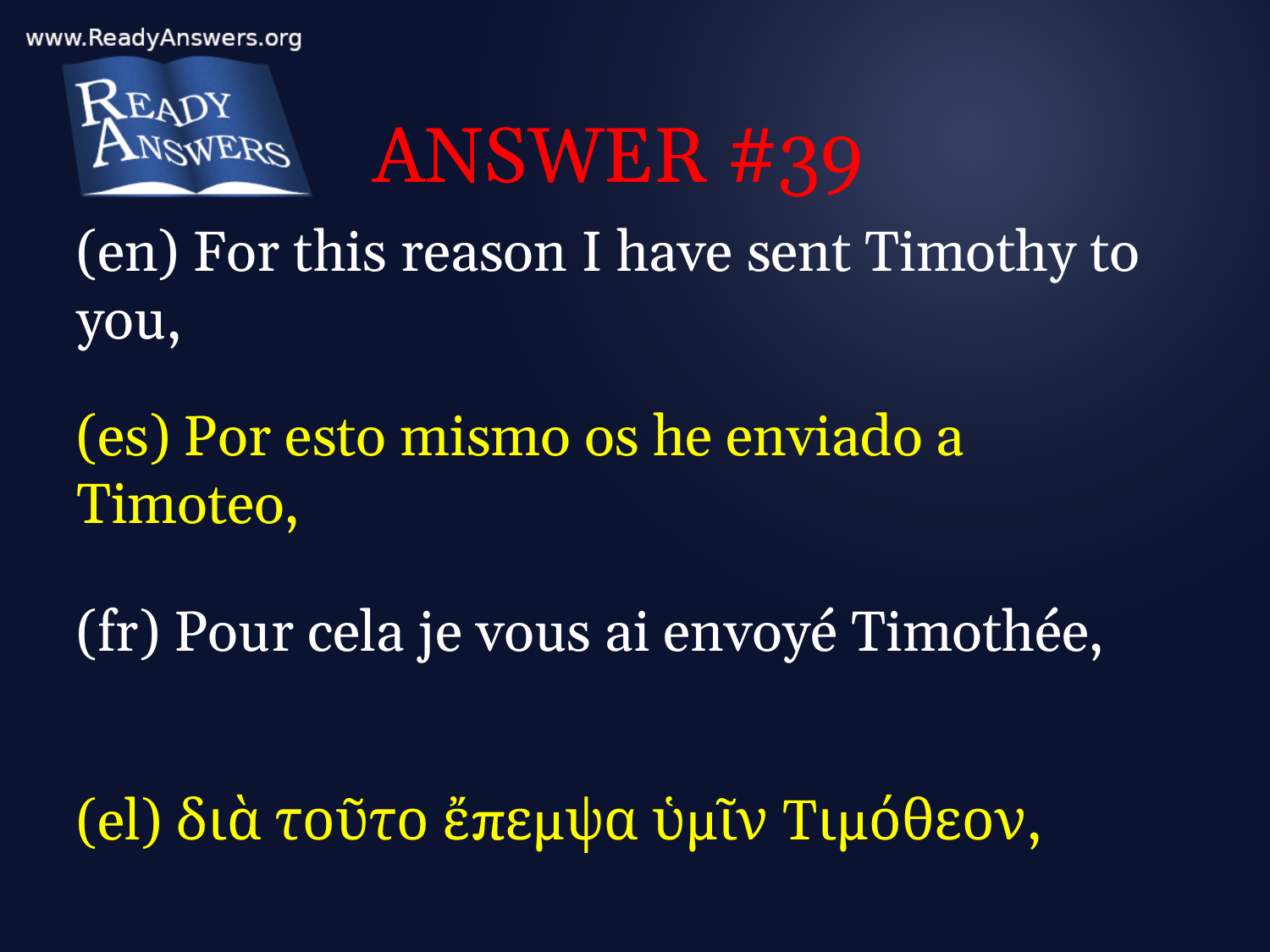

# ANSWER #39
(en) For this reason I have sent Timothy to you,
(es) Por esto mismo os he enviado a Timoteo,
(fr) Pour cela je vous ai envoyé Timothée,
(el) διὰ τοῦτο ἔπεμψα ὑμῖν Τιμόθεον,